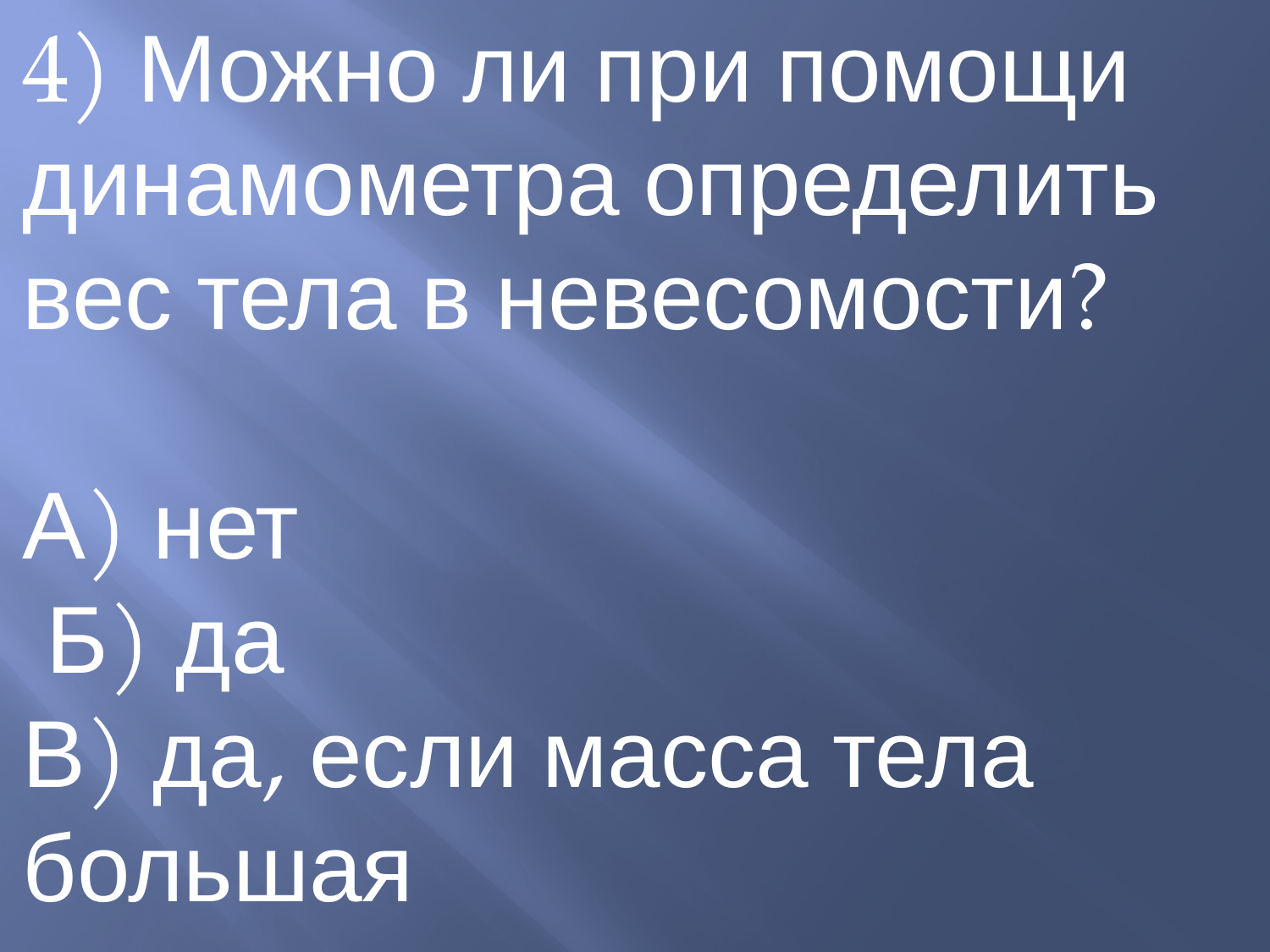

4) Можно ли при помощи динамометра определить вес тела в невесомости?

А) нет
 Б) да
В) да, если масса тела большая